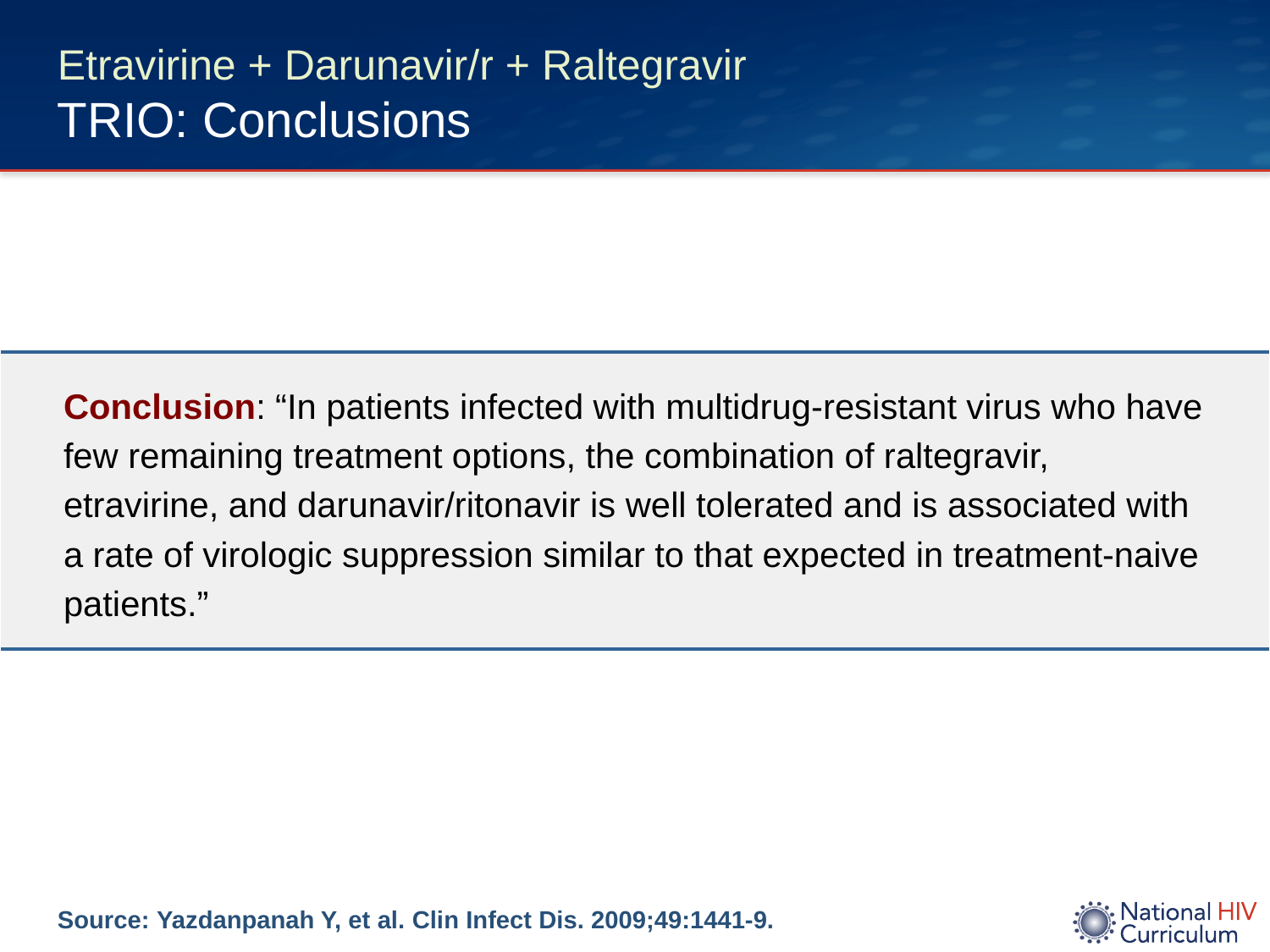

# Etravirine + Darunavir/r + Raltegravir TRIO: Conclusions
| Conclusion: “In patients infected with multidrug-resistant virus who have few remaining treatment options, the combination of raltegravir, etravirine, and darunavir/ritonavir is well tolerated and is associated with a rate of virologic suppression similar to that expected in treatment-naive patients.” |
| --- |
Source: Yazdanpanah Y, et al. Clin Infect Dis. 2009;49:1441-9.